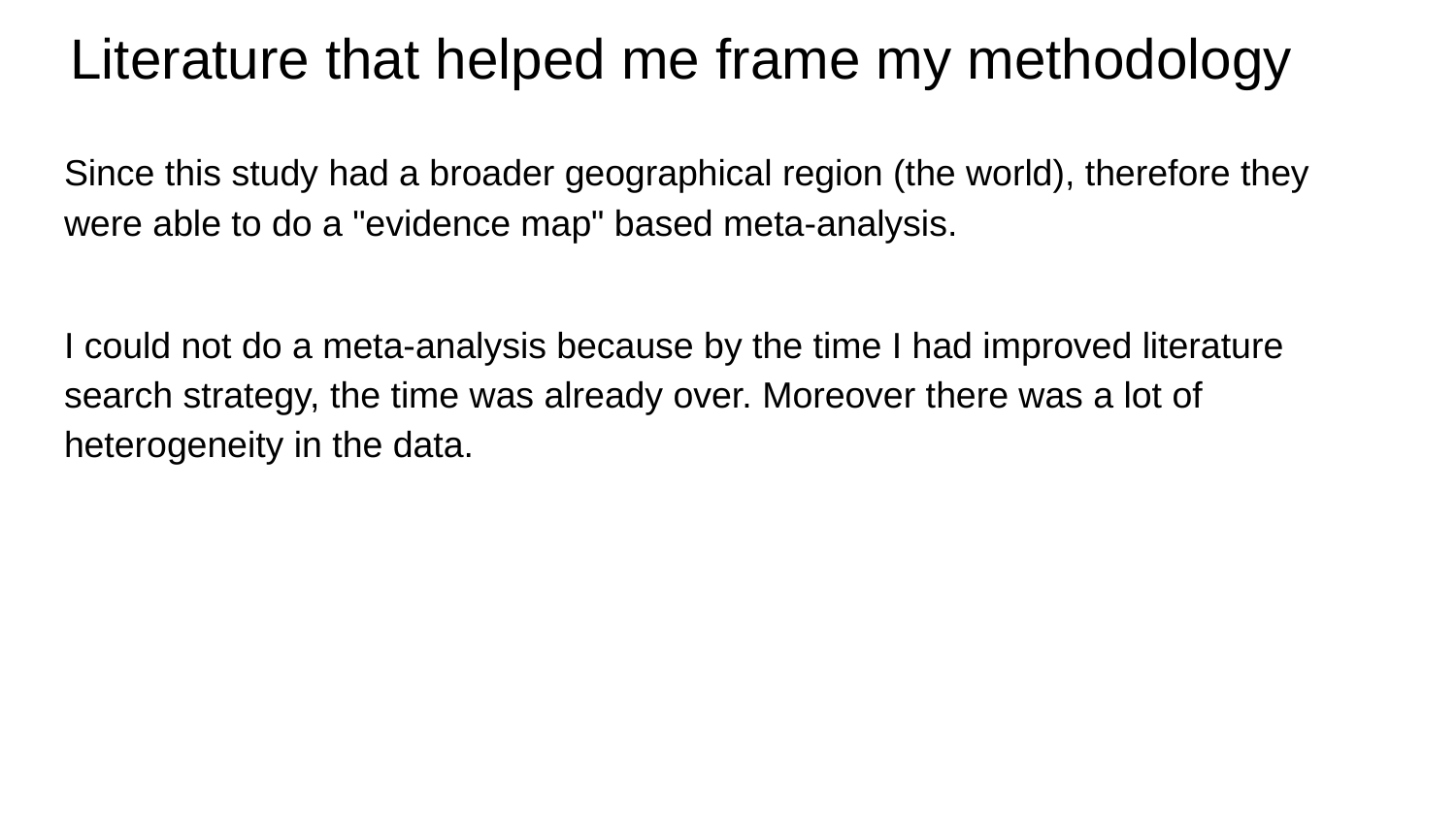

# Literature that helped me frame my methodology
Since this study had a broader geographical region (the world), therefore they were able to do a "evidence map" based meta-analysis.
I could not do a meta-analysis because by the time I had improved literature search strategy, the time was already over. Moreover there was a lot of heterogeneity in the data.